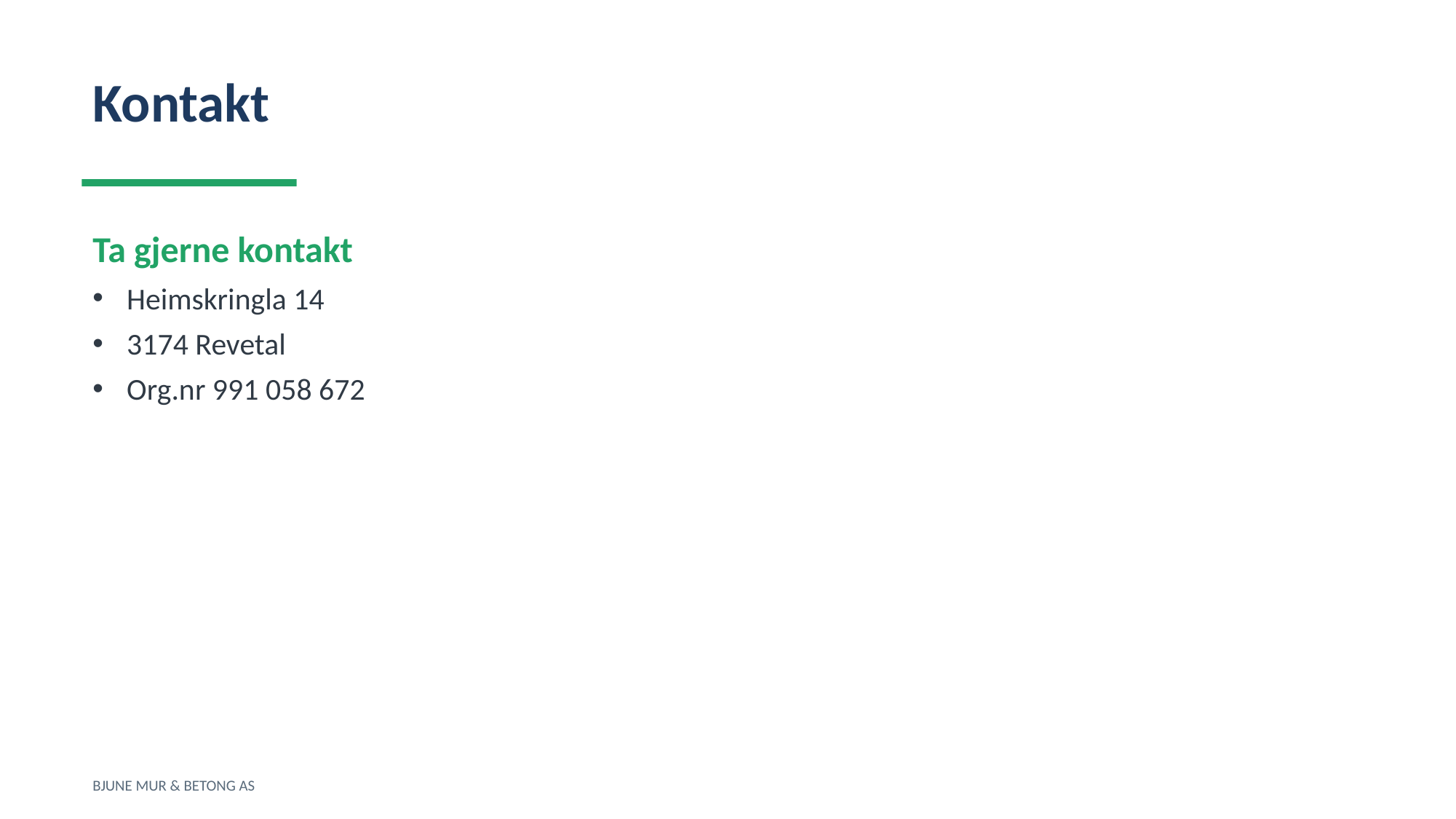

Kontakt

Ta gjerne kontakt
Heimskringla 14
3174 Revetal
Org.nr 991 058 672
BJUNE MUR & BETONG AS